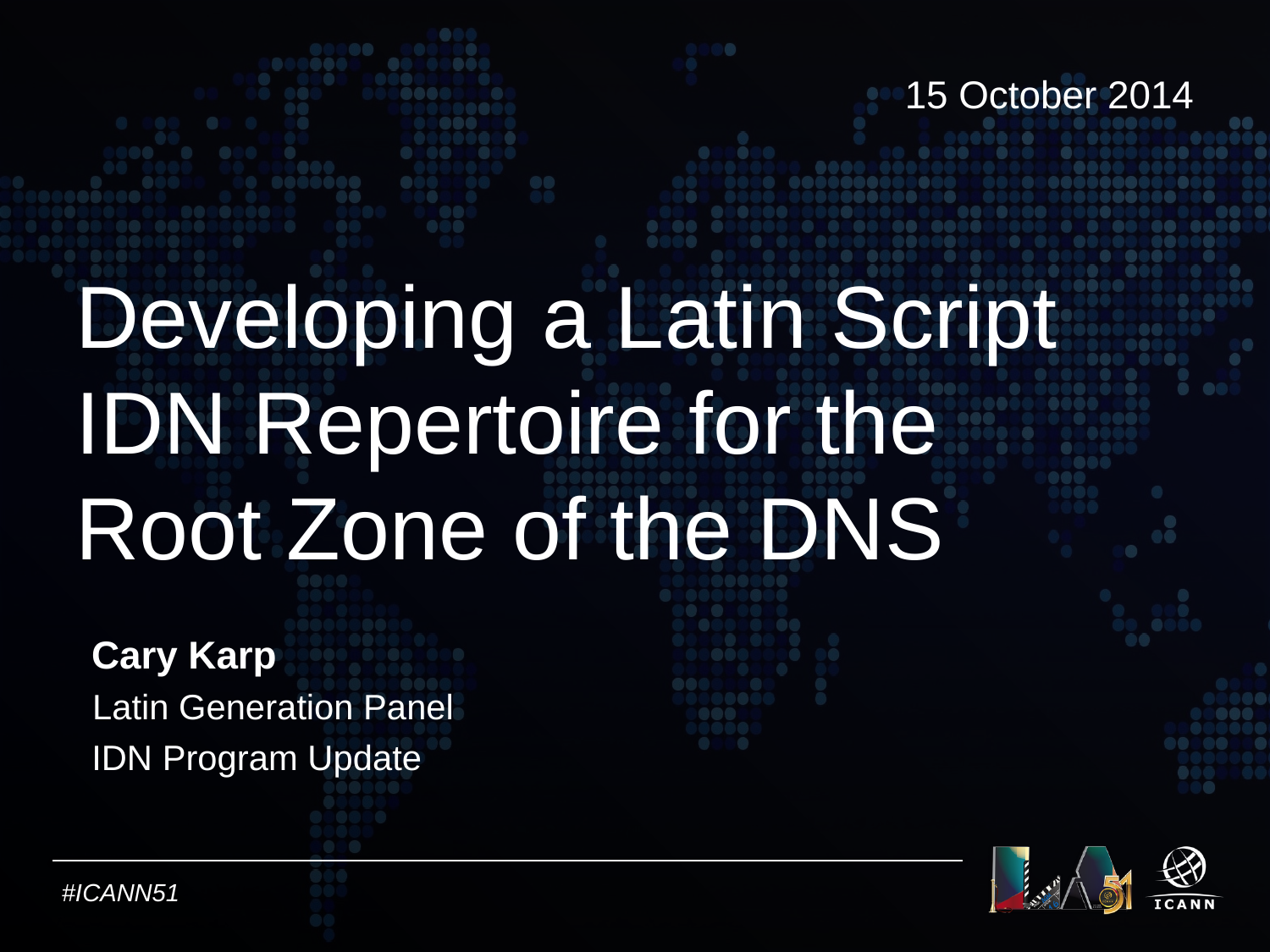

15 October 2014
# Developing a Latin Script IDN Repertoire for the Root Zone of the DNS
Cary Karp
Latin Generation Panel
IDN Program Update